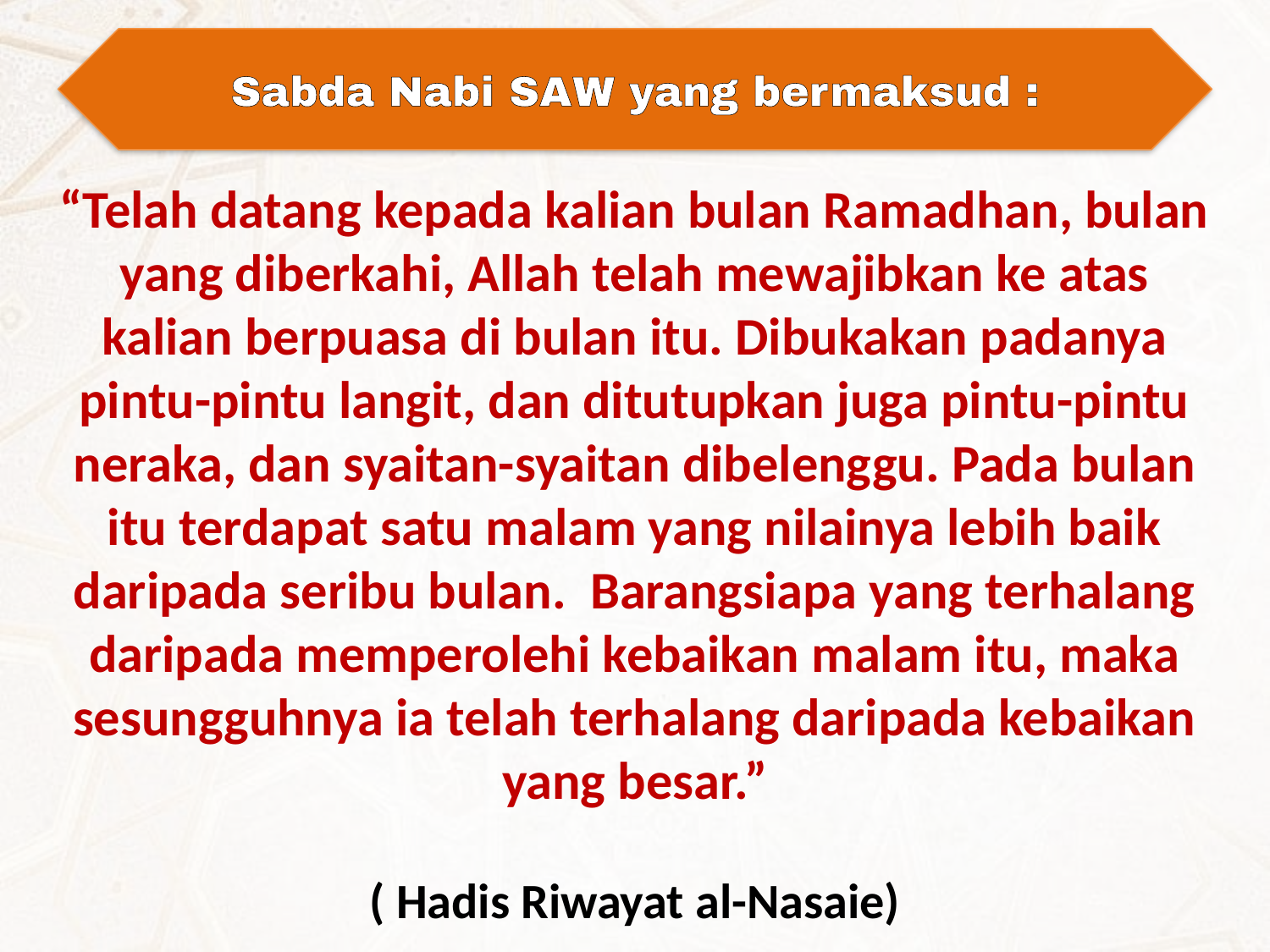

Sabda Nabi SAW yang bermaksud :
“Telah datang kepada kalian bulan Ramadhan, bulan yang diberkahi, Allah telah mewajibkan ke atas kalian berpuasa di bulan itu. Dibukakan padanya pintu-pintu langit, dan ditutupkan juga pintu-pintu neraka, dan syaitan-syaitan dibelenggu. Pada bulan itu terdapat satu malam yang nilainya lebih baik daripada seribu bulan.  Barangsiapa yang terhalang daripada memperolehi kebaikan malam itu, maka sesungguhnya ia telah terhalang daripada kebaikan yang besar.”

( Hadis Riwayat al-Nasaie)